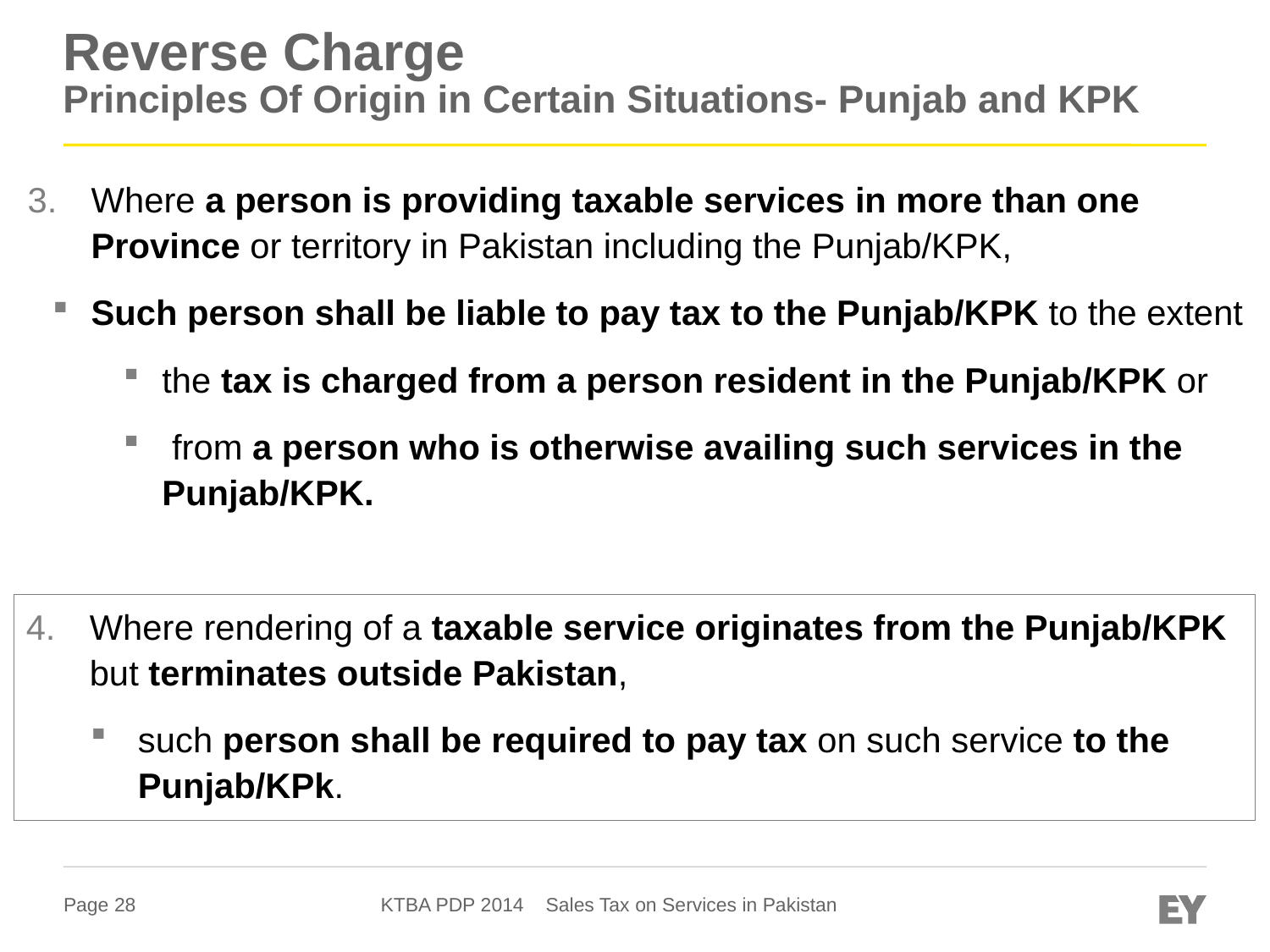

# Reverse Charge Principles Of Origin in Certain Situations- Punjab and KPK
Where a person is providing taxable services in more than one Province or territory in Pakistan including the Punjab/KPK,
Such person shall be liable to pay tax to the Punjab/KPK to the extent
the tax is charged from a person resident in the Punjab/KPK or
 from a person who is otherwise availing such services in the Punjab/KPK.
Where rendering of a taxable service originates from the Punjab/KPK but terminates outside Pakistan,
such person shall be required to pay tax on such service to the Punjab/KPk.